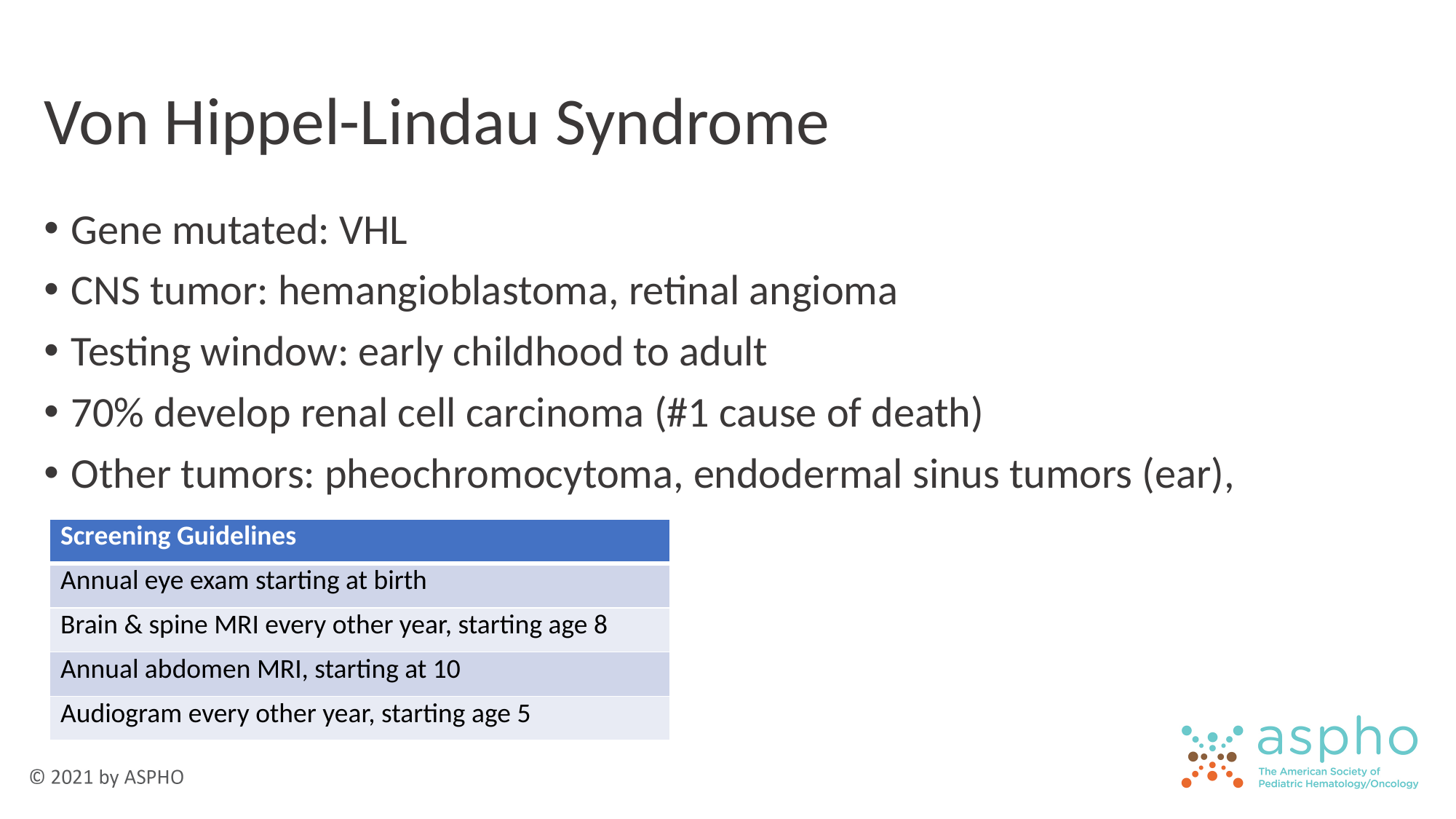

# Von Hippel-Lindau Syndrome
Gene mutated: VHL
CNS tumor: hemangioblastoma, retinal angioma
Testing window: early childhood to adult
70% develop renal cell carcinoma (#1 cause of death)
Other tumors: pheochromocytoma, endodermal sinus tumors (ear),
| Screening Guidelines |
| --- |
| Annual eye exam starting at birth |
| Brain & spine MRI every other year, starting age 8 |
| Annual abdomen MRI, starting at 10 |
| Audiogram every other year, starting age 5 |